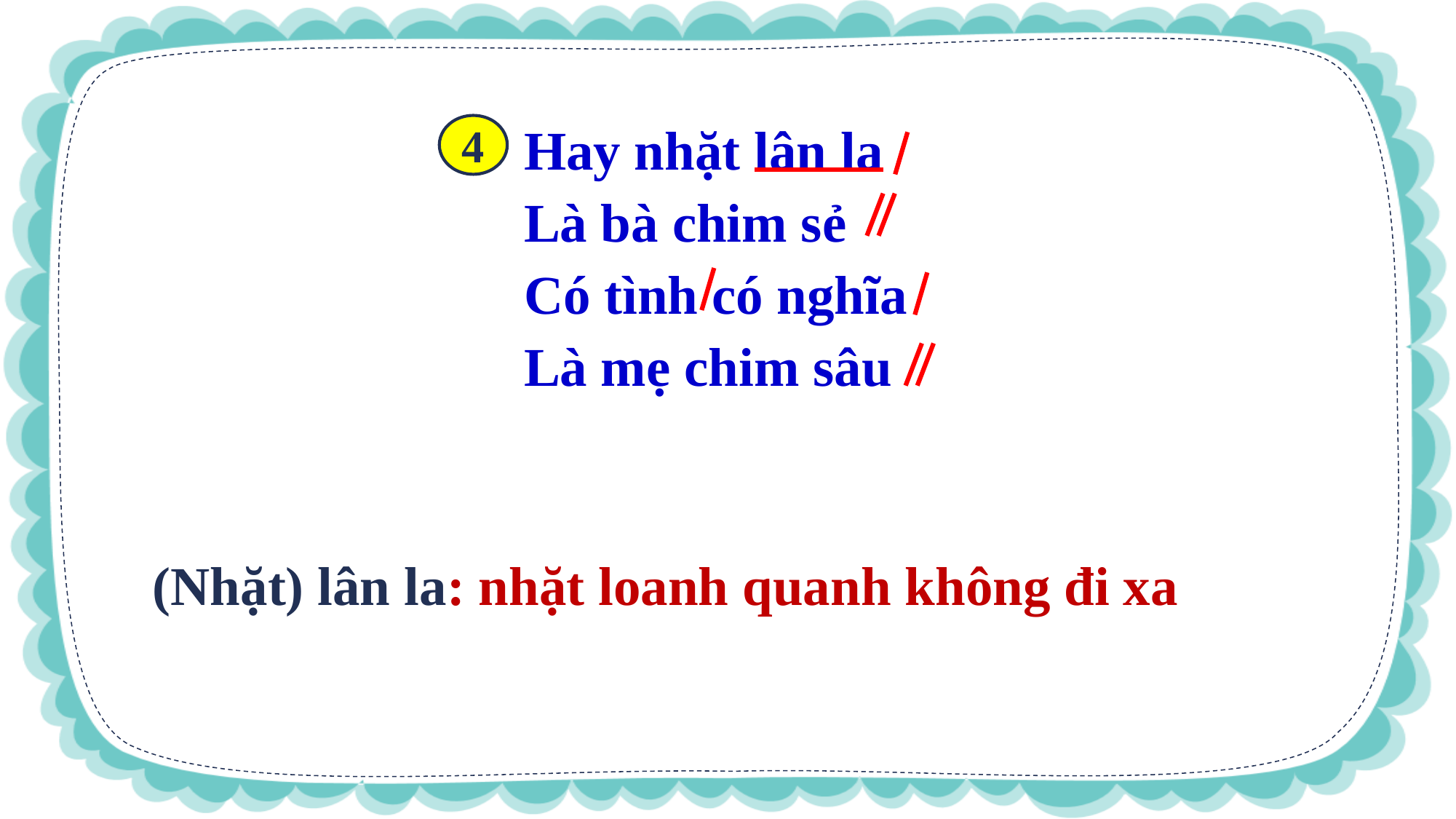

Hay nhặt lân la
Là bà chim sẻ
Có tình có nghĩa
Là mẹ chim sâu
4
 (Nhặt) lân la: nhặt loanh quanh không đi xa